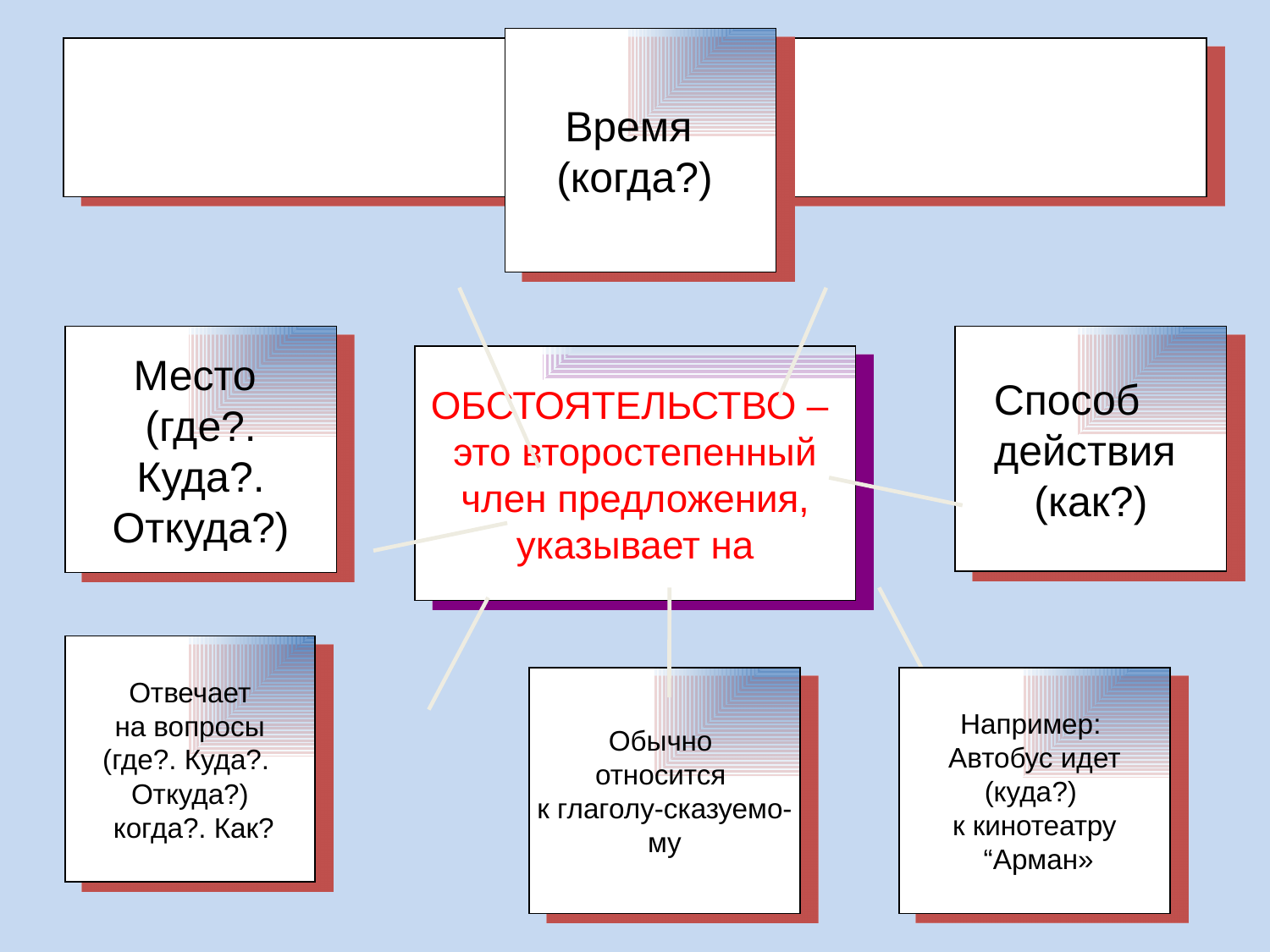

Время
(когда?)
# Время
(когда?)

Обычно
относится
к глаголу-сказуемо-
му
Например:
Автобус идет
 (куда?)
к кинотеатру
 “Арман»

Место
(где?.
Куда?.
Откуда?)
Способ
действия
(как?)
ОБСТОЯТЕЛЬСТВО –
это второстепенный
 член предложения,
указывает на
Отвечает
 на вопросы
(где?. Куда?.
Откуда?)
 когда?. Как?